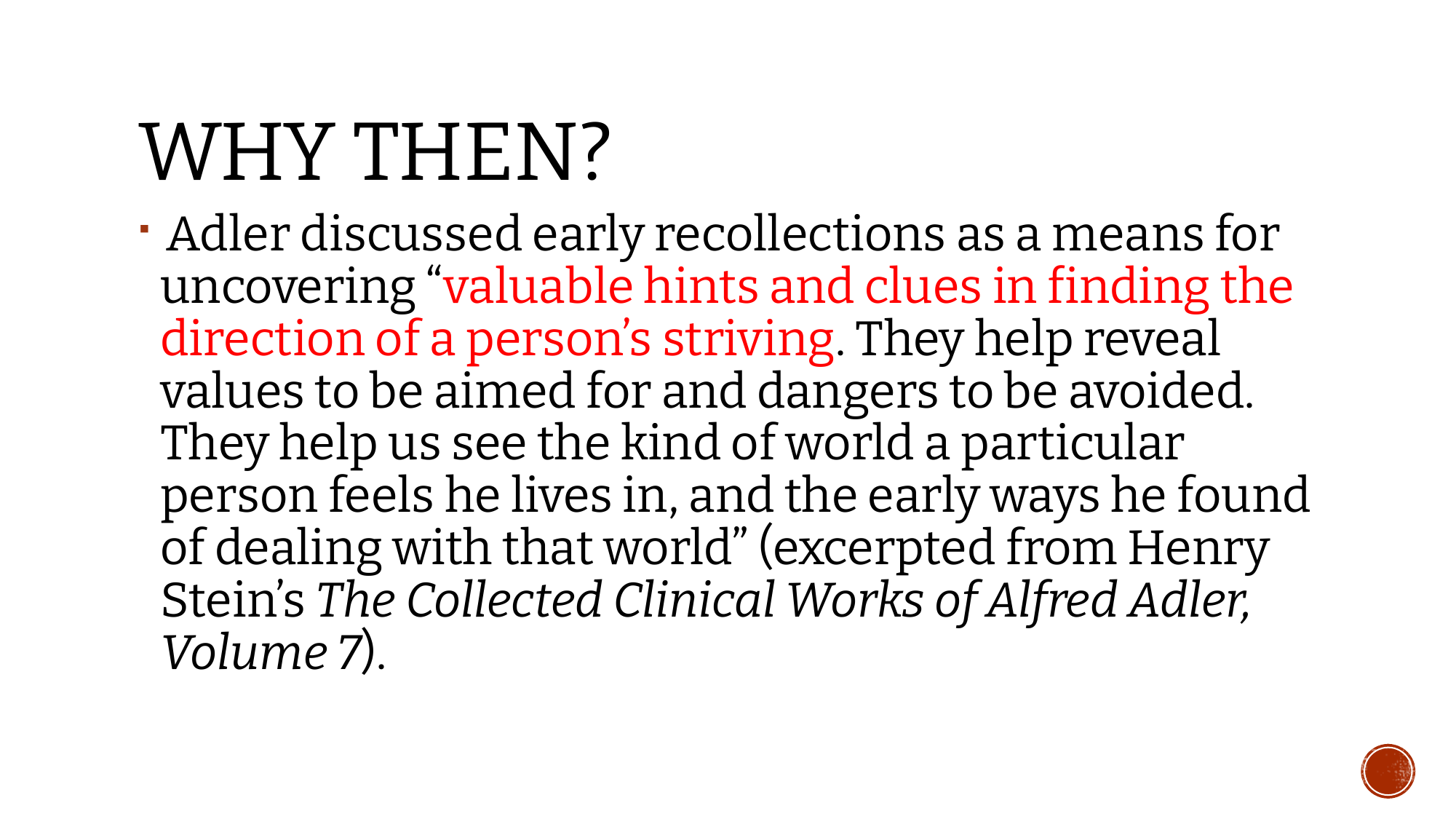

# Why then?
 Adler discussed early recollections as a means for uncovering “valuable hints and clues in finding the direction of a person’s striving. They help reveal values to be aimed for and dangers to be avoided. They help us see the kind of world a particular person feels he lives in, and the early ways he found of dealing with that world” (excerpted from Henry Stein’s The Collected Clinical Works of Alfred Adler, Volume 7).